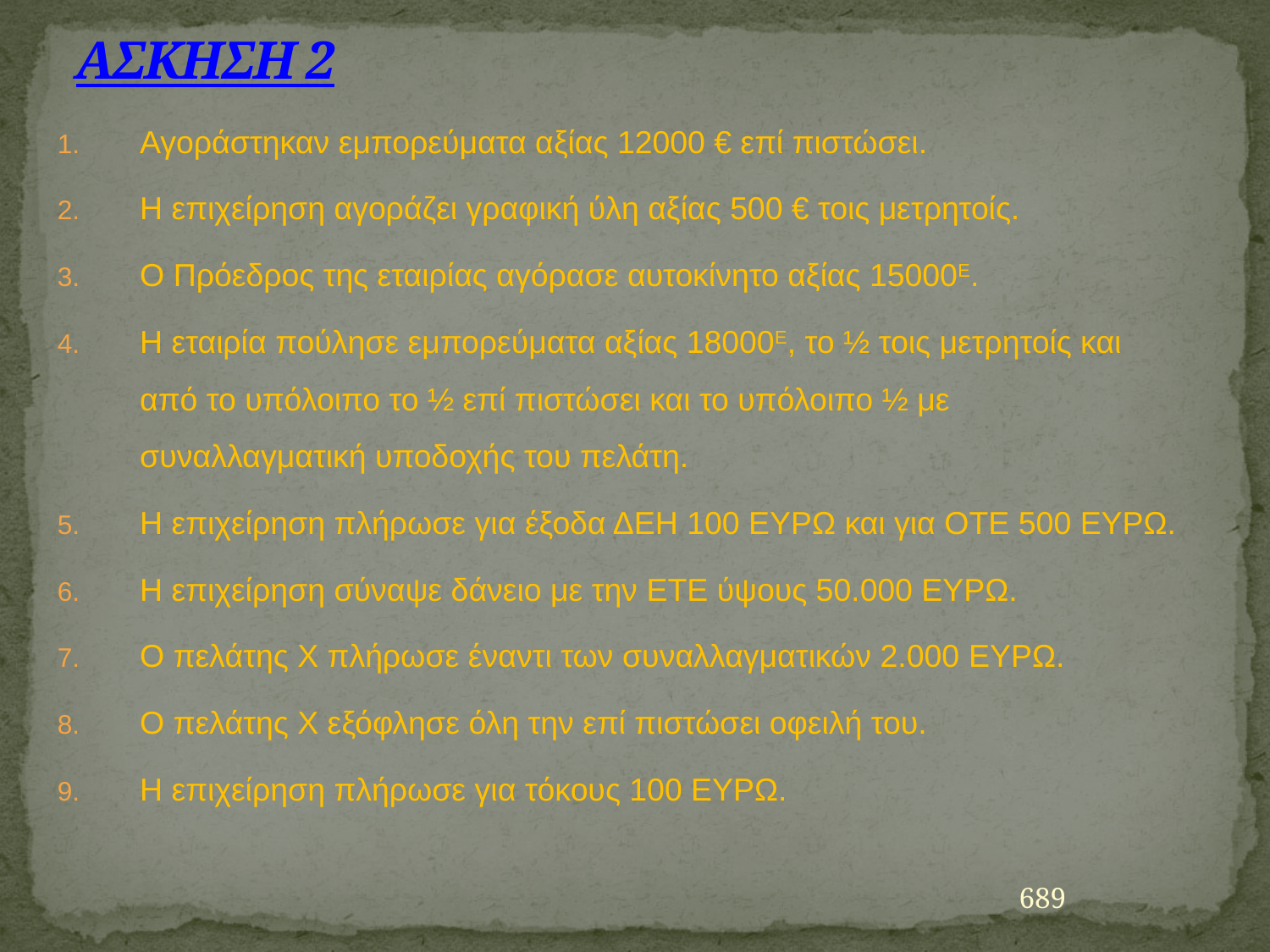

# ΑΣΚΗΣΗ 2
Αγοράστηκαν εμπορεύματα αξίας 12000 € επί πιστώσει.
Η επιχείρηση αγοράζει γραφική ύλη αξίας 500 € τοις μετρητοίς.
Ο Πρόεδρος της εταιρίας αγόρασε αυτοκίνητο αξίας 15000Ε.
Η εταιρία πούλησε εμπορεύματα αξίας 18000Ε, το ½ τοις μετρητοίς και από το υπόλοιπο το ½ επί πιστώσει και το υπόλοιπο ½ με συναλλαγματική υποδοχής του πελάτη.
Η επιχείρηση πλήρωσε για έξοδα ΔΕΗ 100 ΕΥΡΩ και για ΟΤΕ 500 ΕΥΡΩ.
Η επιχείρηση σύναψε δάνειο με την ΕΤΕ ύψους 50.000 ΕΥΡΩ.
Ο πελάτης Χ πλήρωσε έναντι των συναλλαγματικών 2.000 ΕΥΡΩ.
Ο πελάτης Χ εξόφλησε όλη την επί πιστώσει οφειλή του.
Η επιχείρηση πλήρωσε για τόκους 100 ΕΥΡΩ.
689